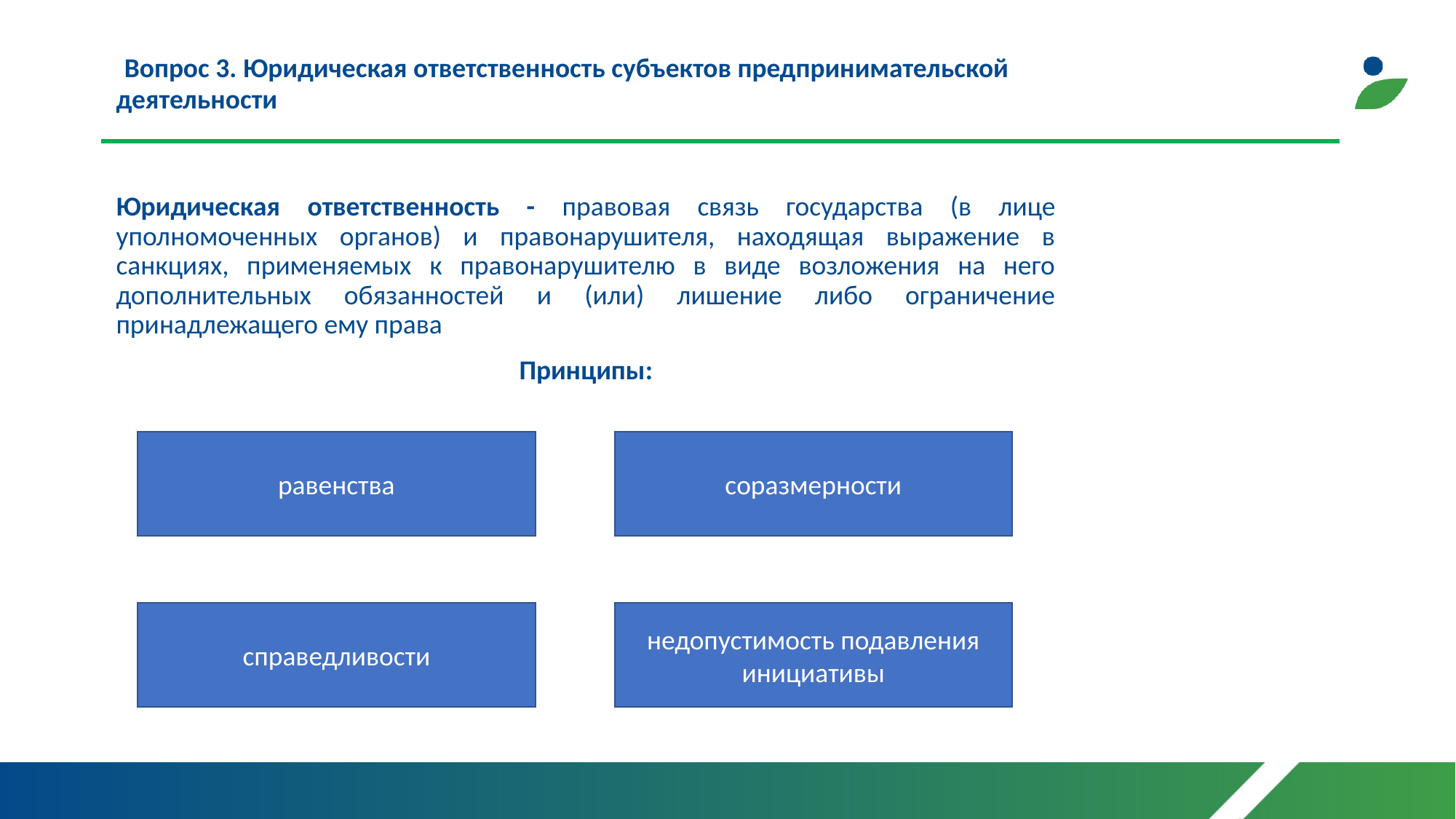

Вопрос 3. Юридическая ответственность субъектов предпринимательской деятельности

Юридическая ответственность - правовая связь государства (в лице уполномоченных органов) и правонарушителя, находящая выражение в санкциях, применяемых к правонарушителю в виде возложения на него дополнительных обязанностей и (или) лишение либо ограничение принадлежащего ему права
Принципы:
равенства
соразмерности
недопустимость подавления инициативы
справедливости